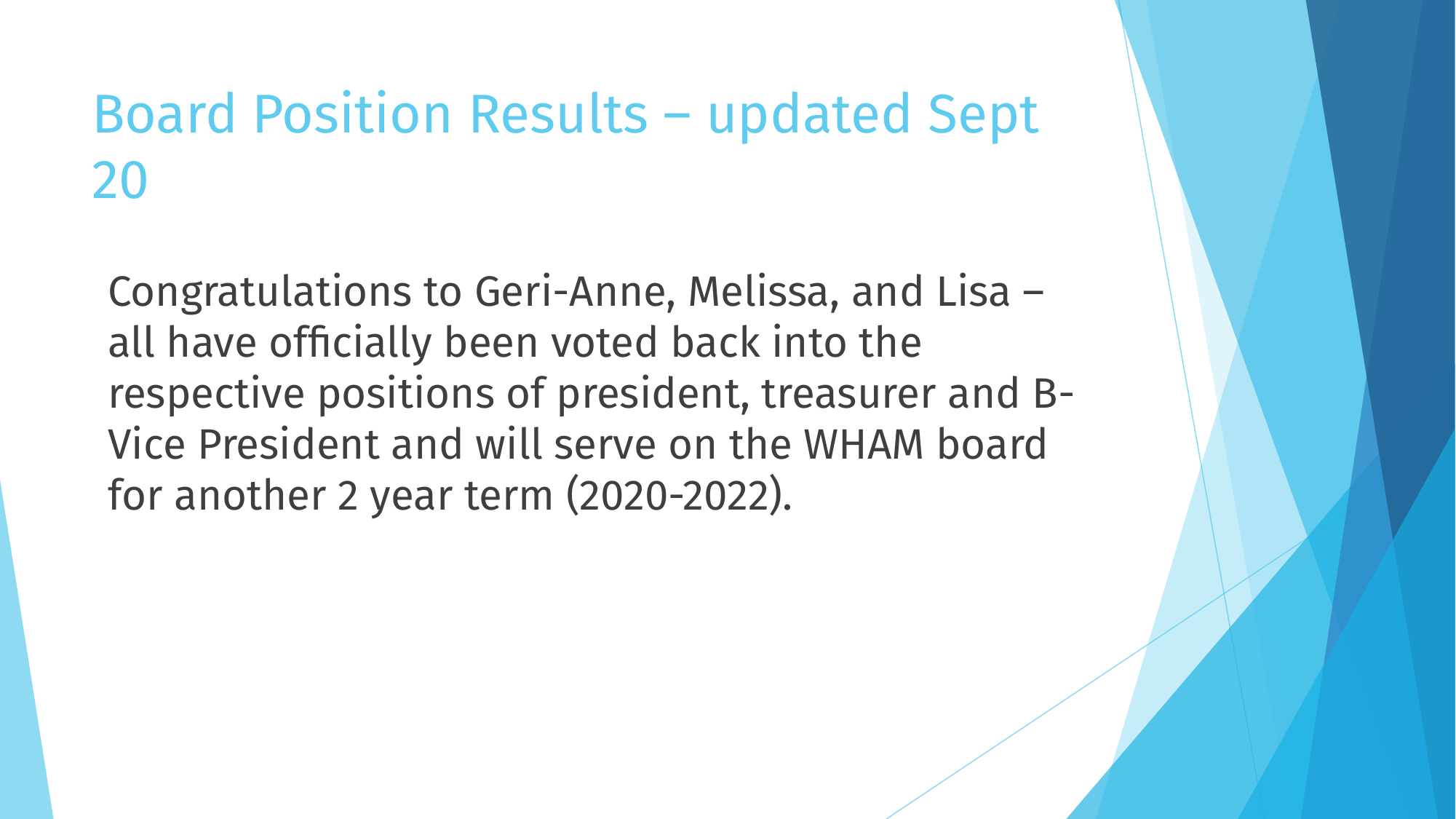

# Board Position Results – updated Sept 20
Congratulations to Geri-Anne, Melissa, and Lisa – all have officially been voted back into the respective positions of president, treasurer and B- Vice President and will serve on the WHAM board for another 2 year term (2020-2022).